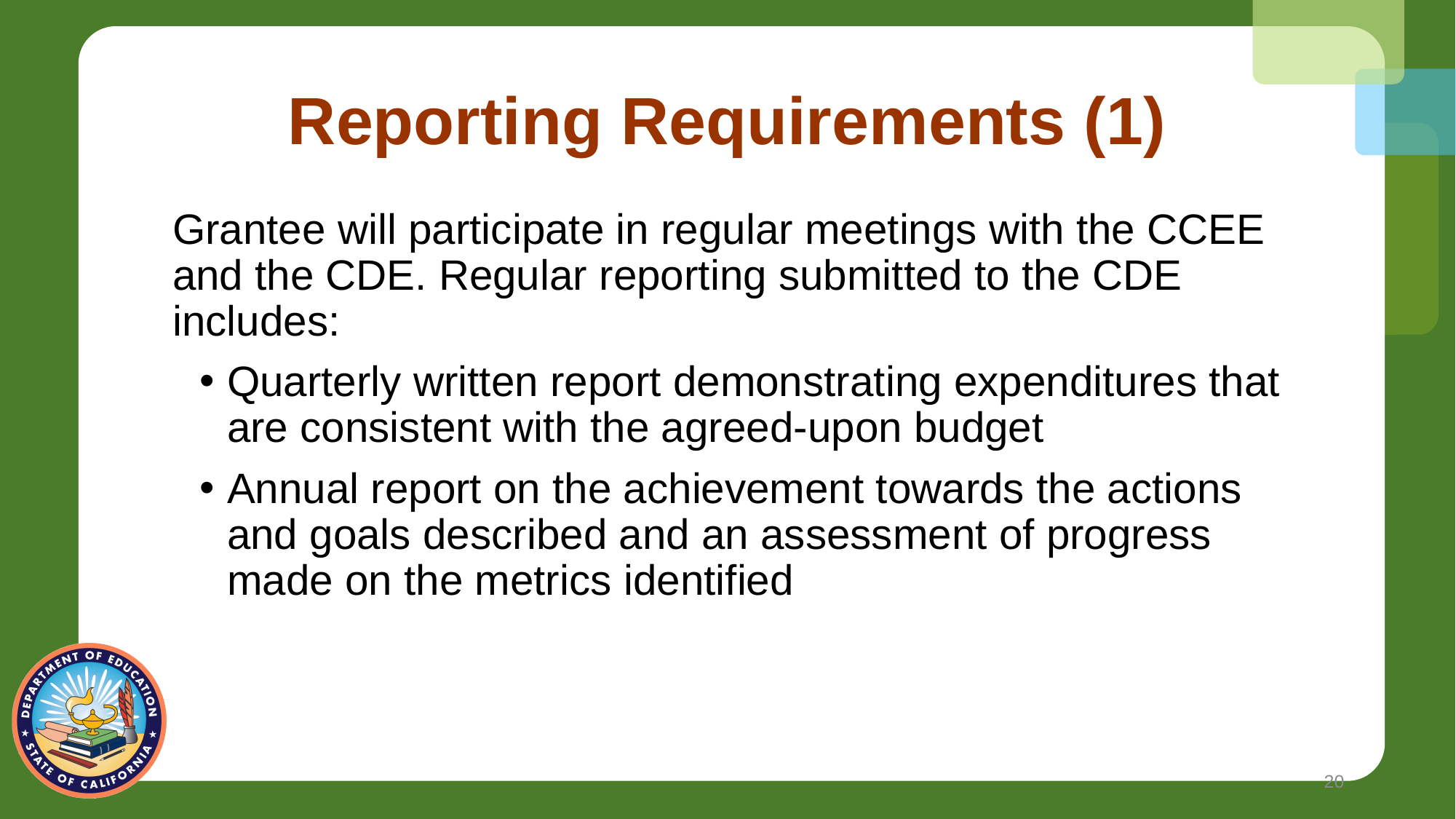

# Reporting Requirements (1)
Grantee will participate in regular meetings with the CCEE and the CDE. Regular reporting submitted to the CDE includes:
Quarterly written report demonstrating expenditures that are consistent with the agreed-upon budget
Annual report on the achievement towards the actions and goals described and an assessment of progress made on the metrics identified

20